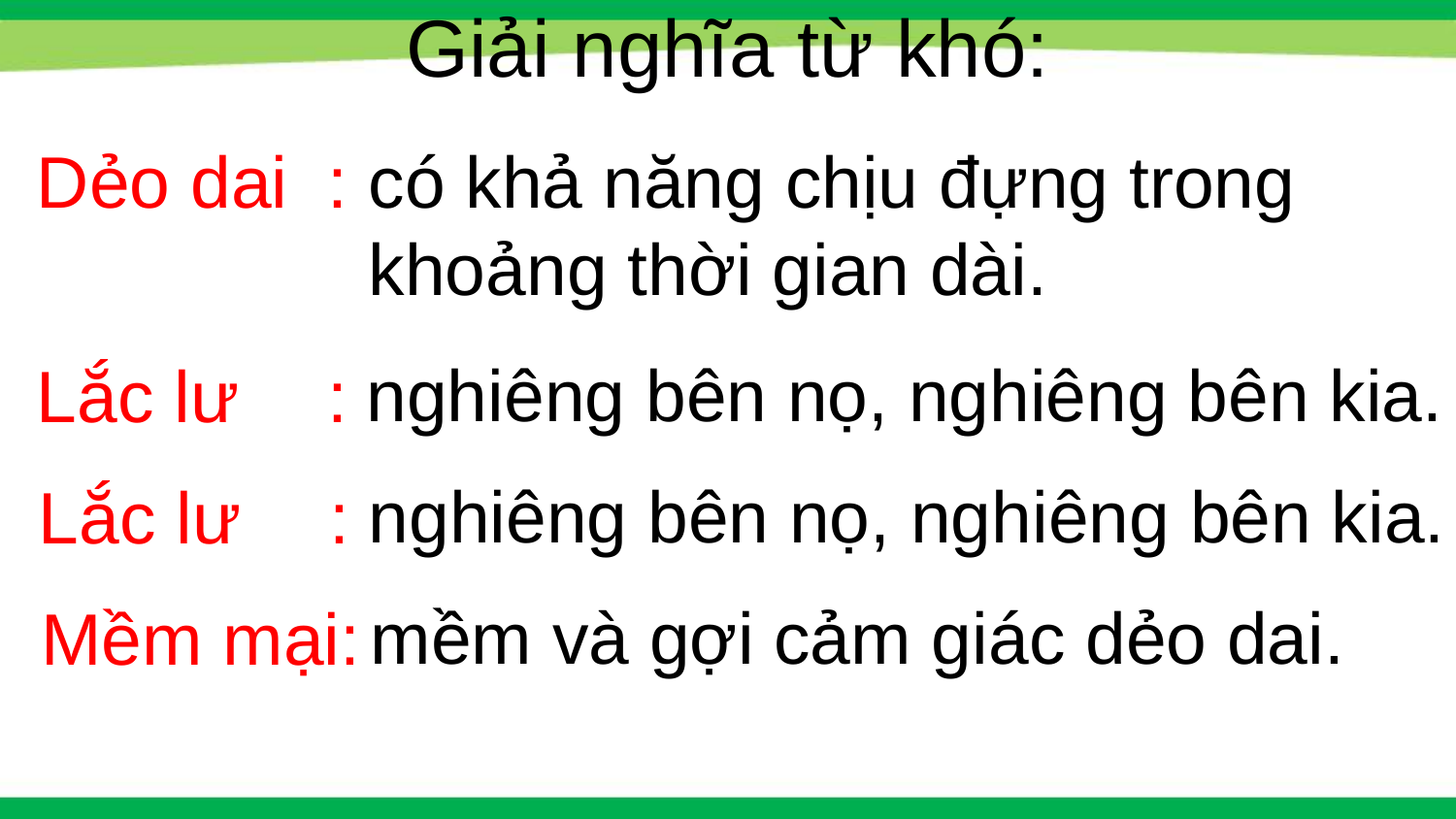

# Giải nghĩa từ khó:
Dẻo dai	:
có khả năng chịu đựng trong khoảng thời gian dài.
nghiêng bên nọ, nghiêng bên kia.
Lắc lư	:
nghiêng bên nọ, nghiêng bên kia.
Lắc lư	:
mềm và gợi cảm giác dẻo dai.
Mềm mại: